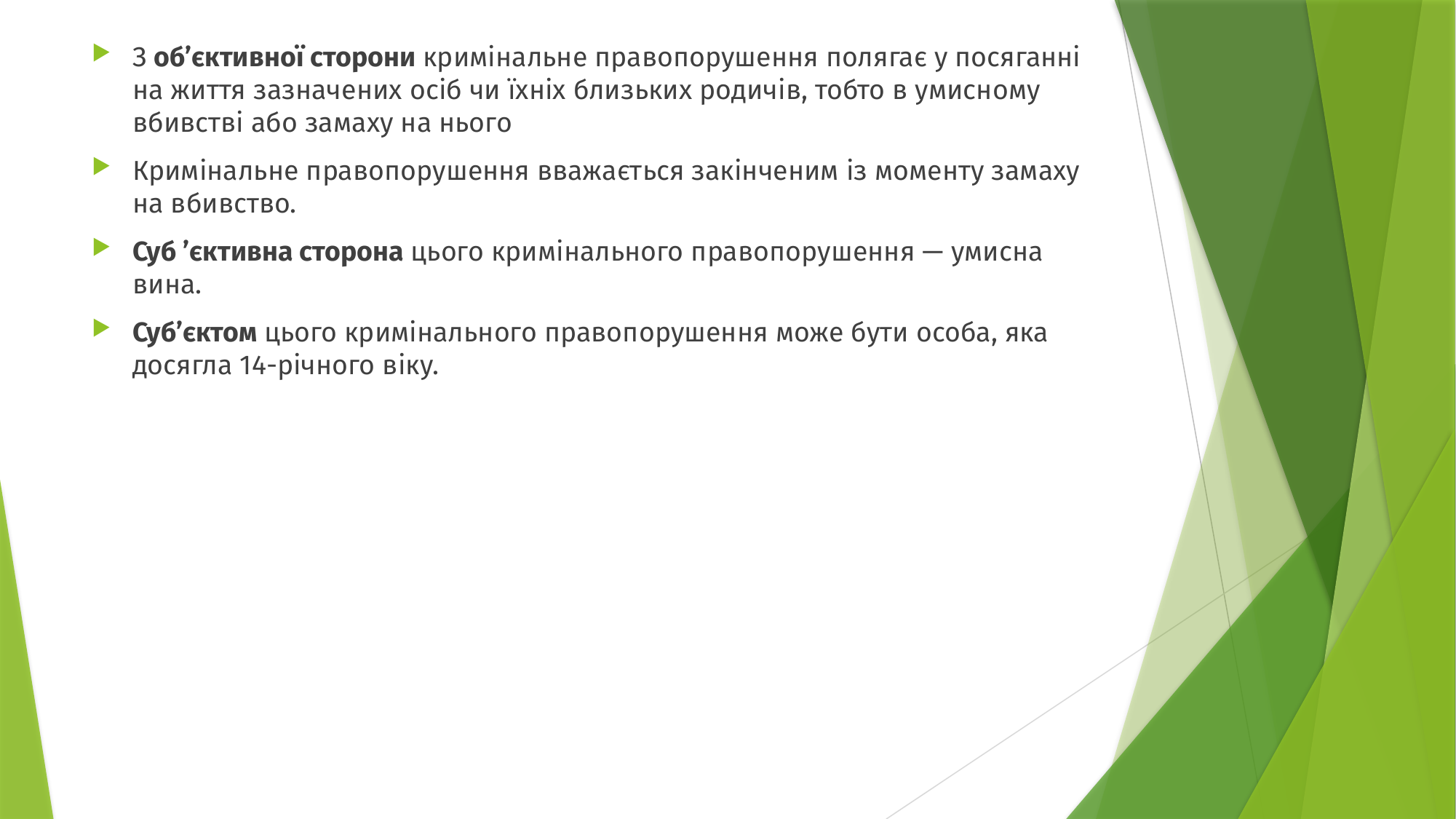

З об’єктивної сторони кримінальне правопорушення полягає у посяганні на життя зазначених осіб чи їхніх близьких родичів, тобто в умисному вбивстві або замаху на нього
Кримінальне правопорушення вважається закінченим із моменту замаху на вбивство.
Суб ’єктивна сторона цього кримінального правопорушення — умисна вина.
Суб’єктом цього кримінального правопорушення може бути особа, яка досягла 14-річного віку.